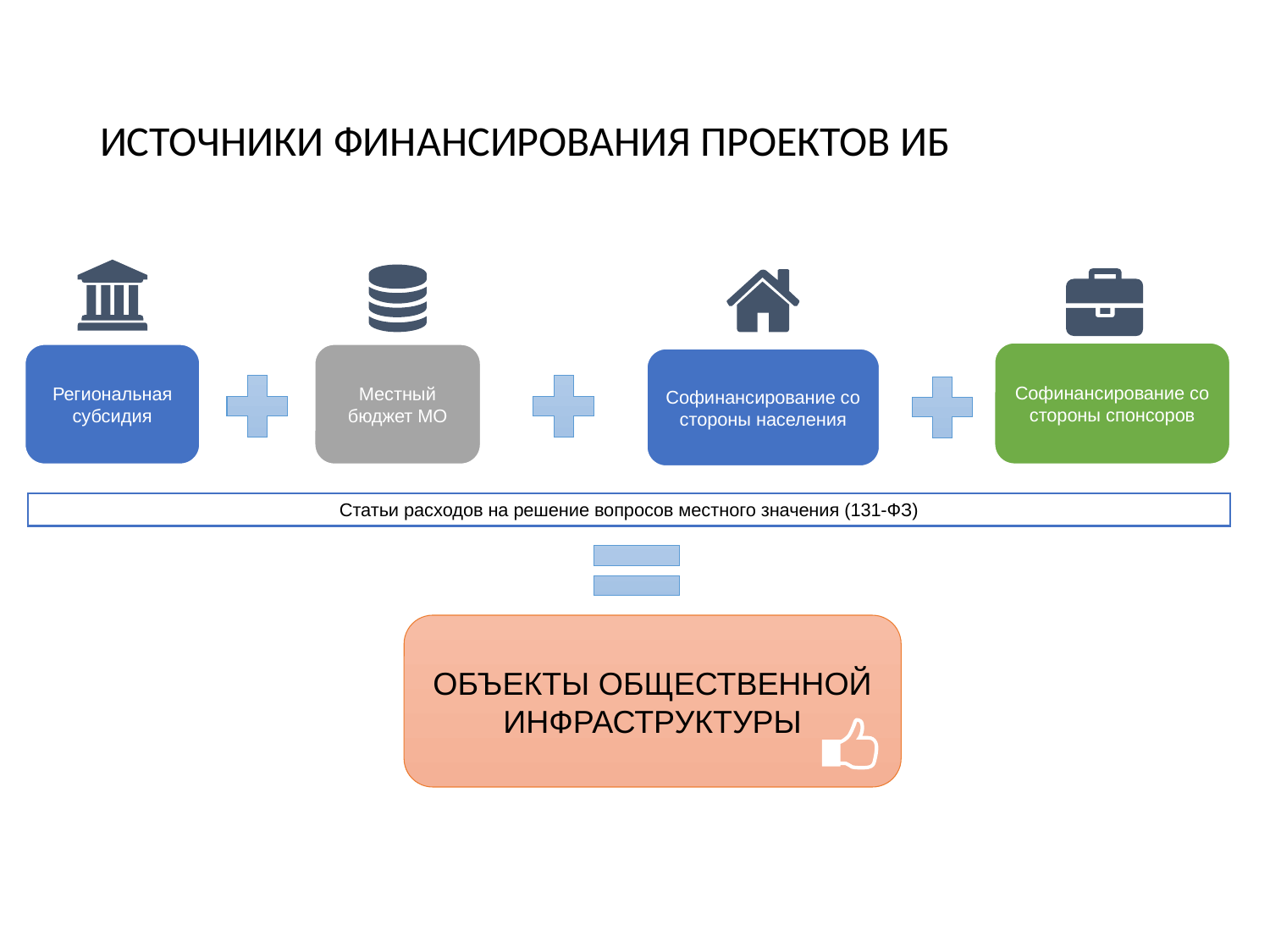

# ИСТОЧНИКИ ФИНАНСИРОВАНИЯ ПРОЕКТОВ ИБ

Софинансирование со стороны спонсоров
Региональная субсидия
Местный бюджет МО
Софинансирование со стороны населения

Статьи расходов на решение вопросов местного значения (131-ФЗ)

ОБЪЕКТЫ ОБЩЕСТВЕННОЙ ИНФРАСТРУКТУРЫ